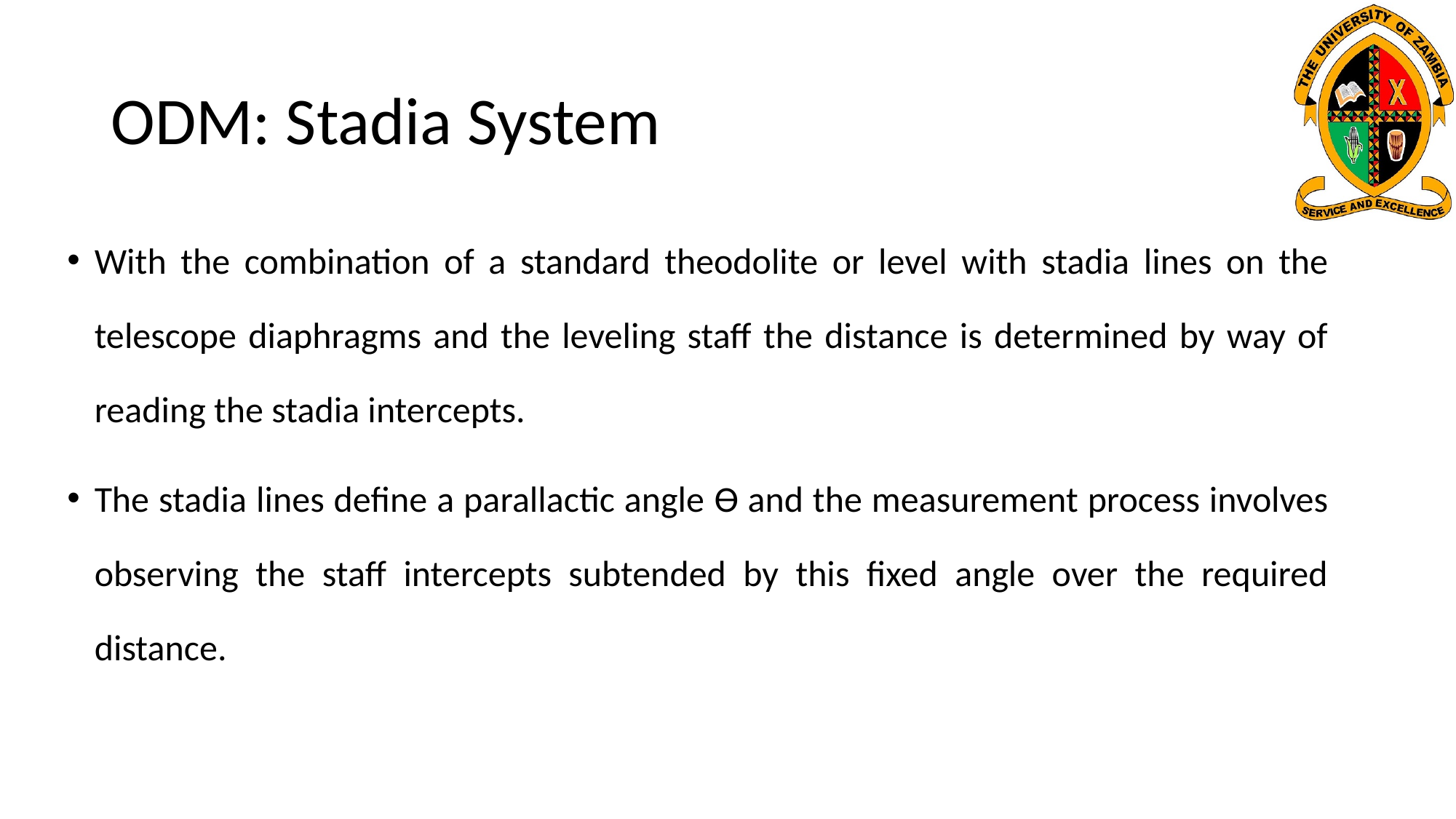

# ODM: Stadia System
With the combination of a standard theodolite or level with stadia lines on the telescope diaphragms and the leveling staff the distance is determined by way of reading the stadia intercepts.
The stadia lines define a parallactic angle ϴ and the measurement process involves observing the staff intercepts subtended by this fixed angle over the required distance.